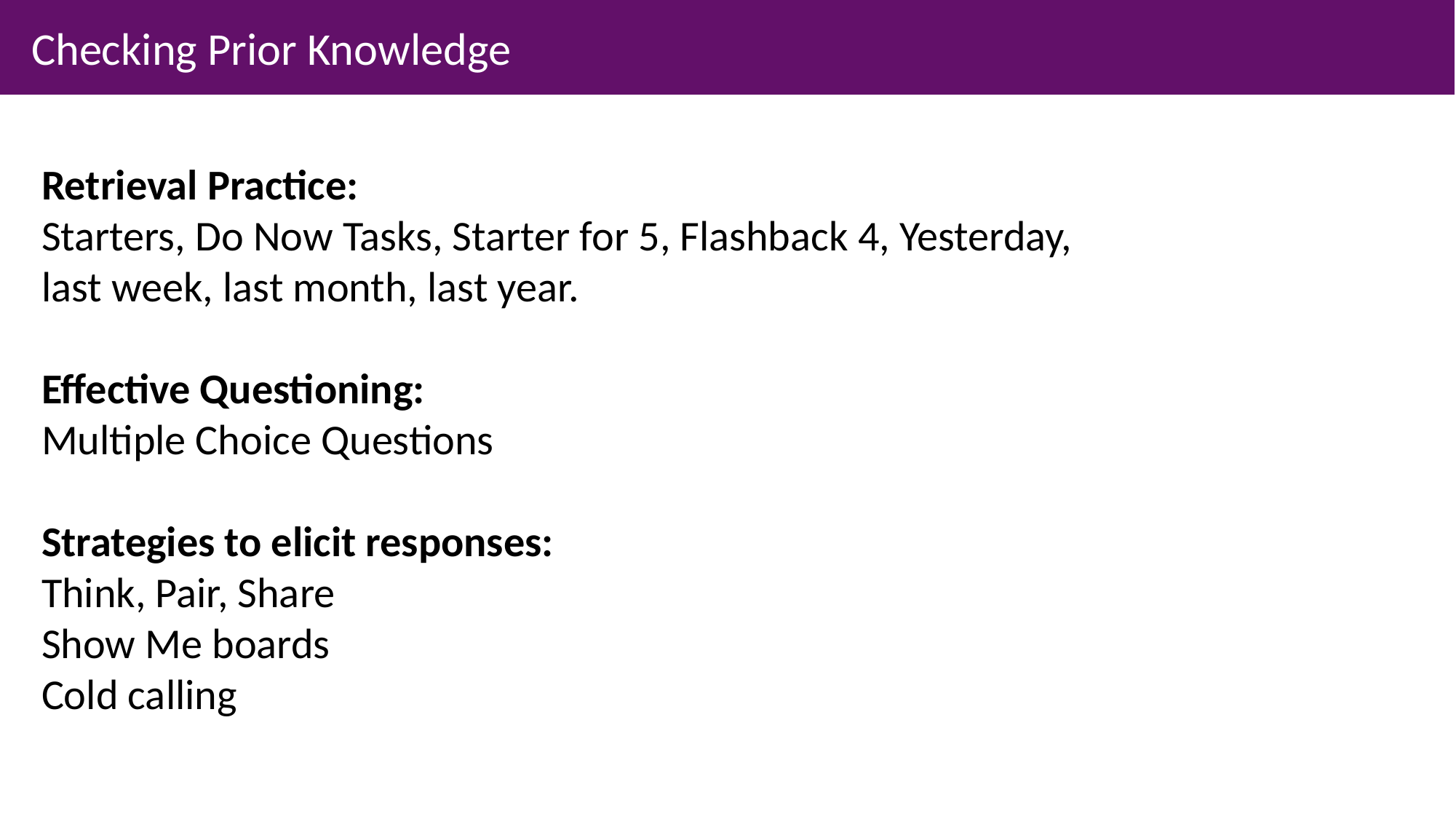

Checking Prior Knowledge
Retrieval Practice:
Starters, Do Now Tasks, Starter for 5, Flashback 4, Yesterday, last week, last month, last year.

Effective Questioning:
Multiple Choice Questions

Strategies to elicit responses:
Think, Pair, Share
Show Me boards
Cold calling